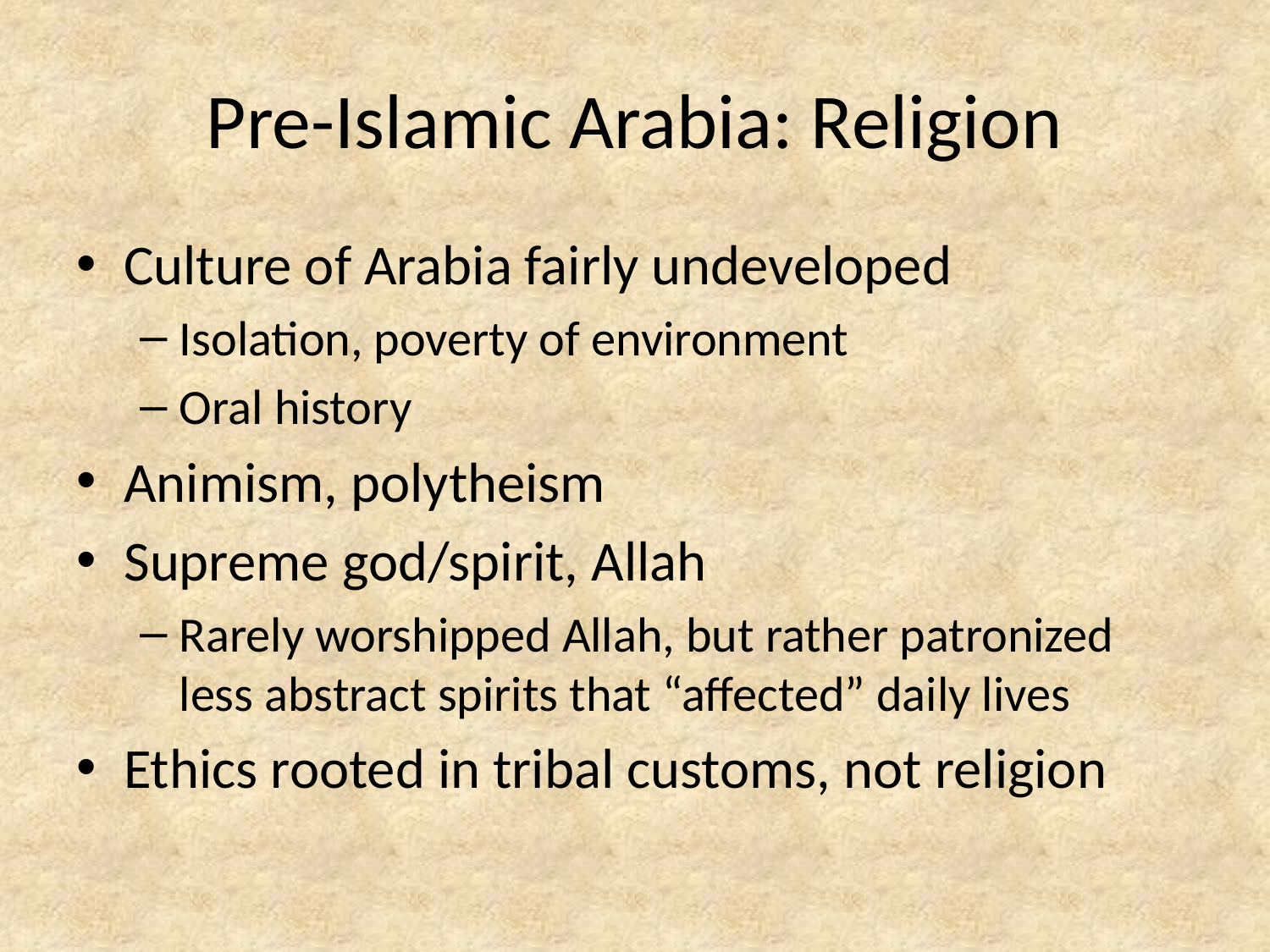

# Pre-Islamic Arabia: Religion
Culture of Arabia fairly undeveloped
Isolation, poverty of environment
Oral history
Animism, polytheism
Supreme god/spirit, Allah
Rarely worshipped Allah, but rather patronized less abstract spirits that “affected” daily lives
Ethics rooted in tribal customs, not religion